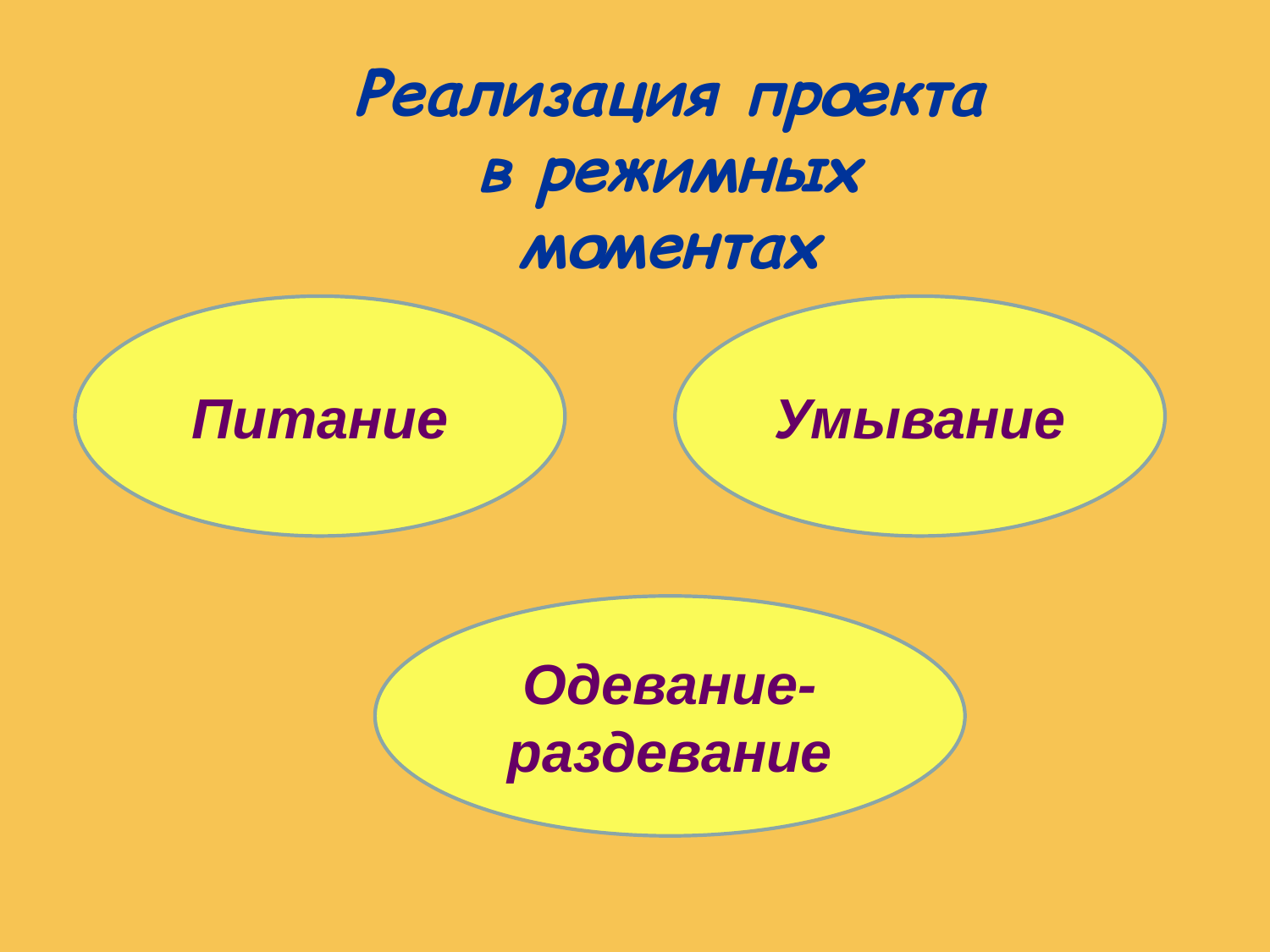

Реализация проекта в режимных моментах
Питание
Умывание
Одевание-
раздевание